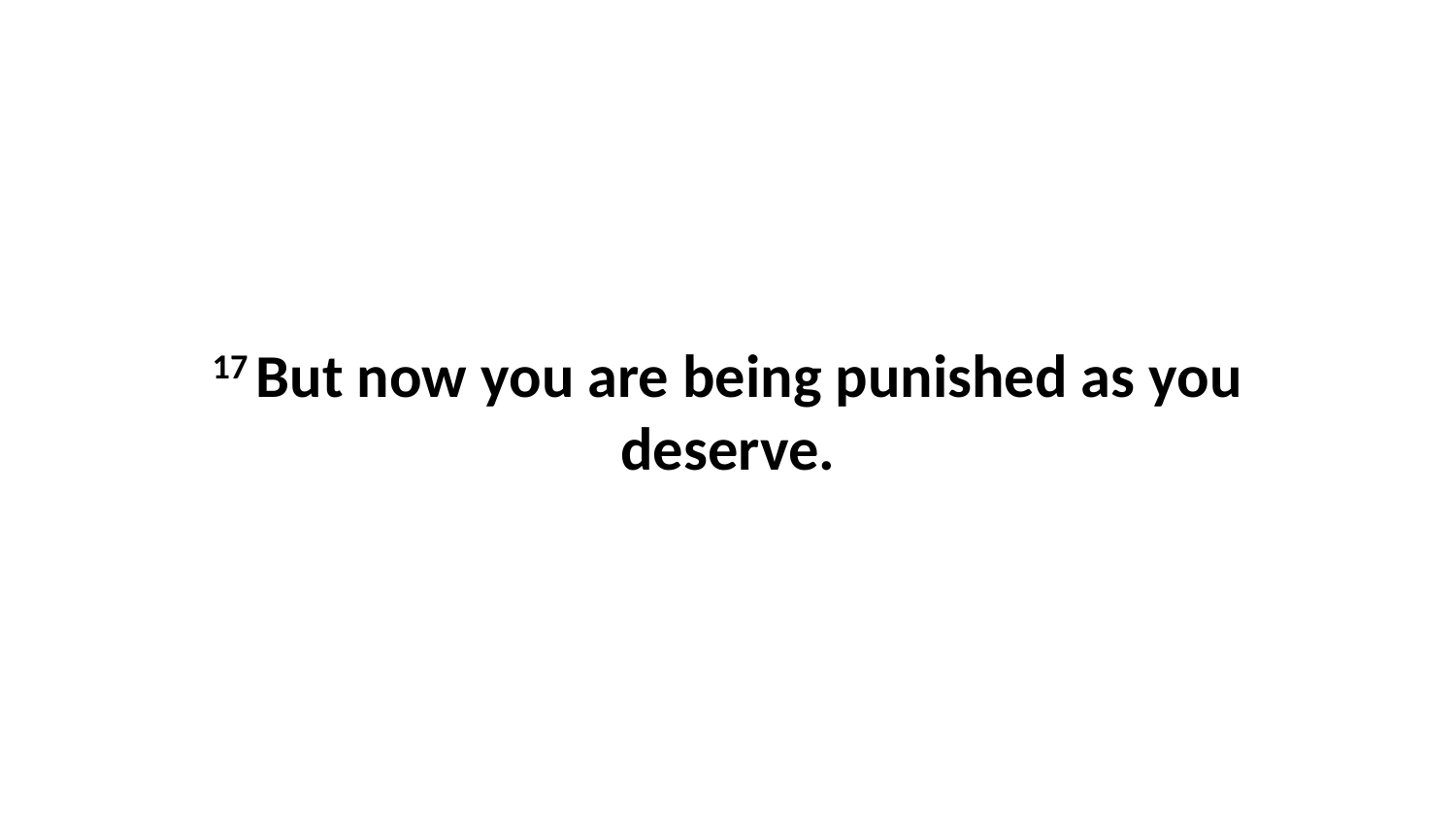

17 But now you are being punished as you deserve.